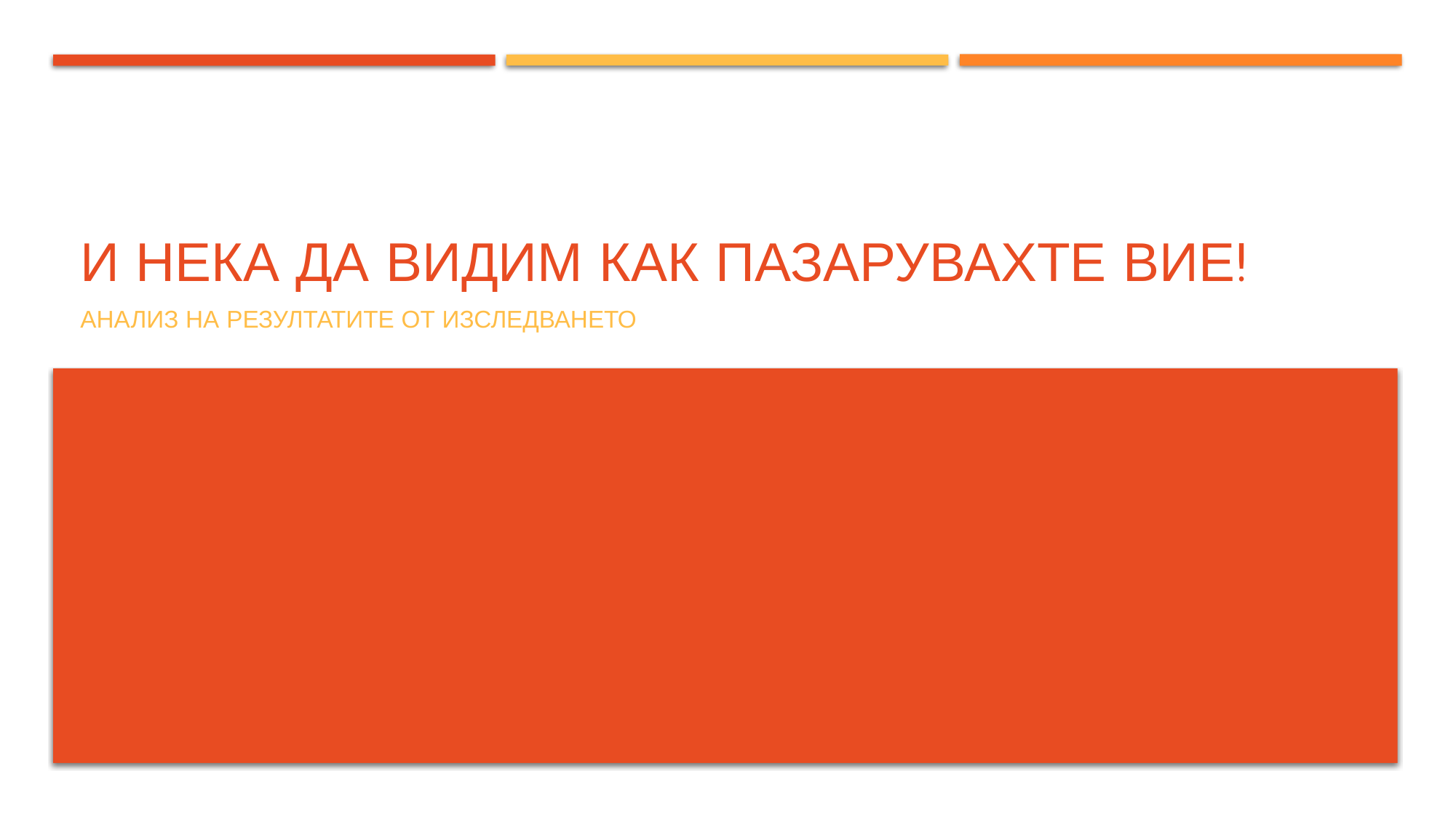

# И нека да видим как пазарувахте вие!
Анализ на резултатите от изследването